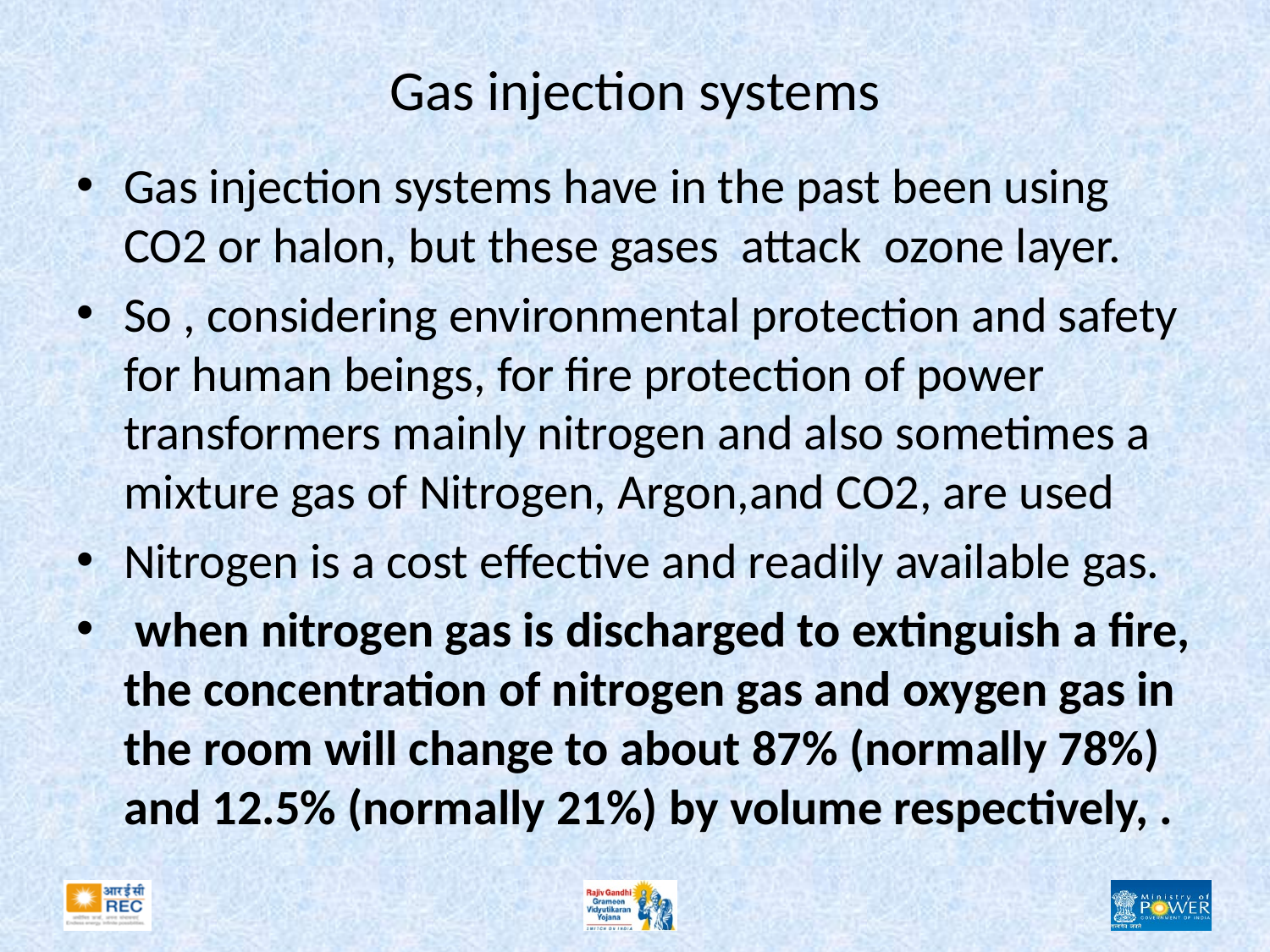

# Gas injection systems
Gas injection systems have in the past been using CO2 or halon, but these gases  attack  ozone layer.
So , considering environmental protection and safety for human beings, for fire protection of power transformers mainly nitrogen and also sometimes a mixture gas of Nitrogen, Argon,and CO2, are used
Nitrogen is a cost effective and readily available gas.
 when nitrogen gas is discharged to extinguish a fire, the concentration of nitrogen gas and oxygen gas in the room will change to about 87% (normally 78%) and 12.5% (normally 21%) by volume respectively, .